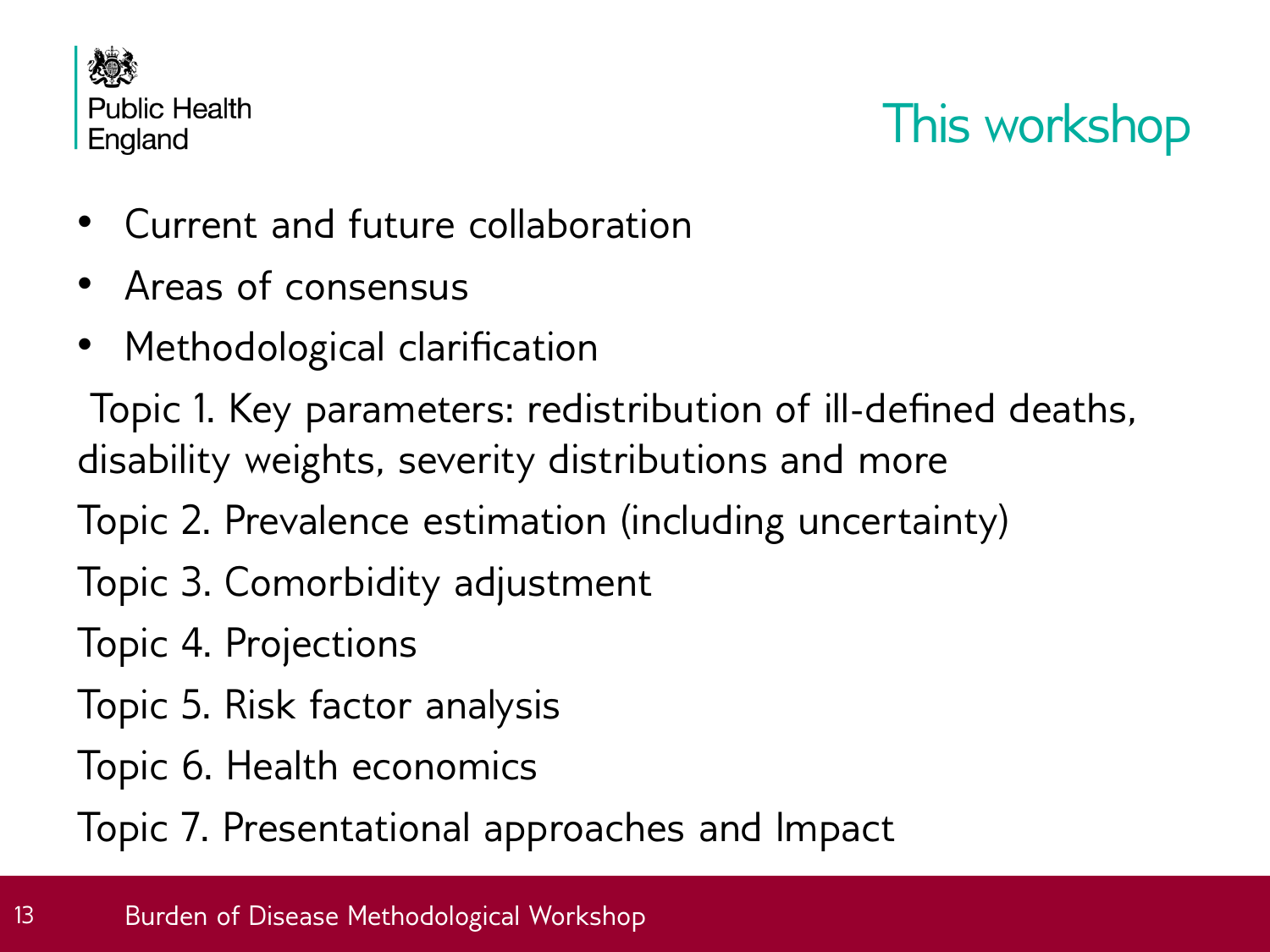

# This workshop
Current and future collaboration
Areas of consensus
Methodological clarification
 Topic 1. Key parameters: redistribution of ill-defined deaths, disability weights, severity distributions and more
Topic 2. Prevalence estimation (including uncertainty)
Topic 3. Comorbidity adjustment
Topic 4. Projections
Topic 5. Risk factor analysis
Topic 6. Health economics
Topic 7. Presentational approaches and Impact
  13
Burden of Disease Methodological Workshop